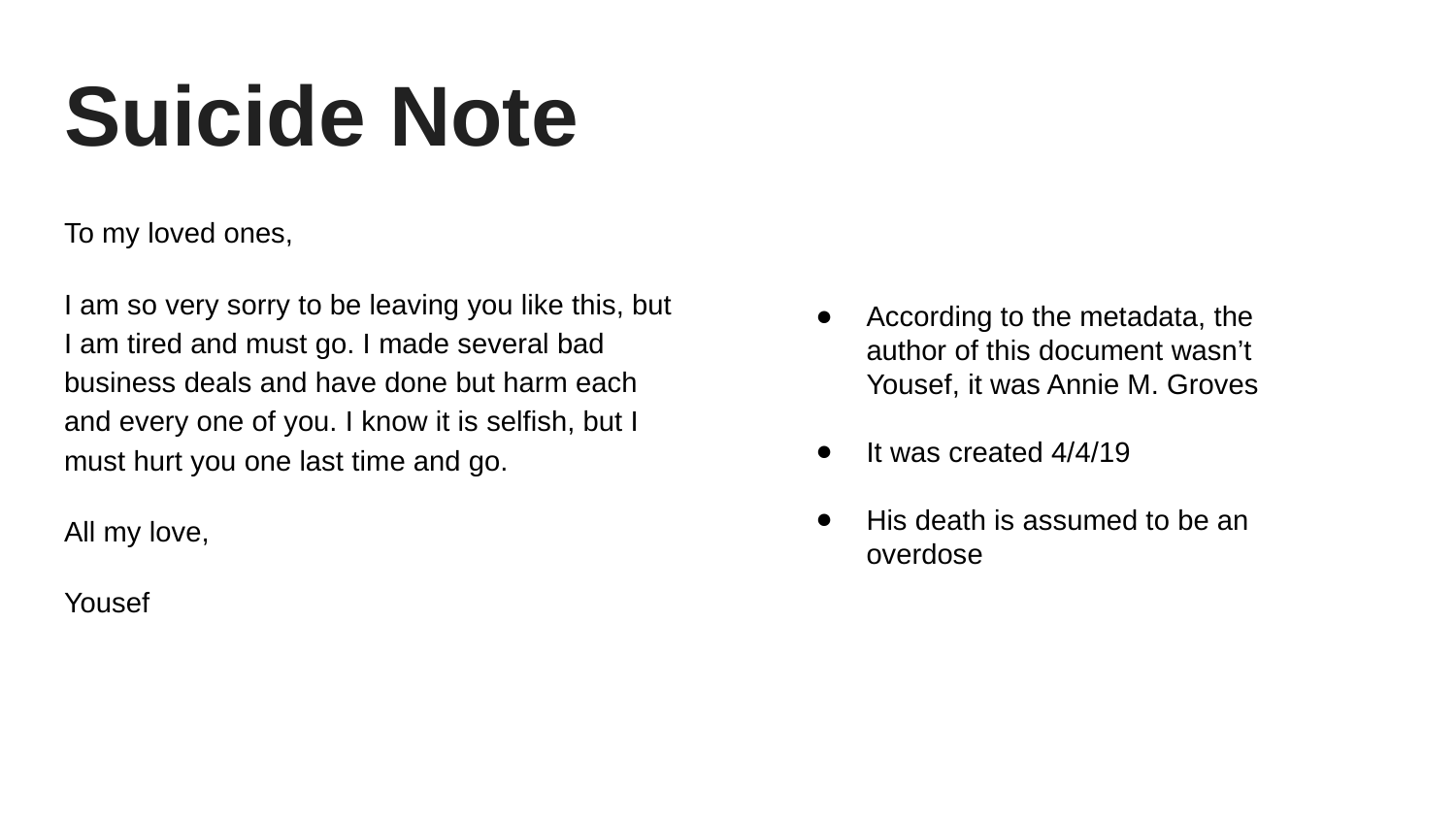

# Suicide Note
To my loved ones,
I am so very sorry to be leaving you like this, but I am tired and must go. I made several bad business deals and have done but harm each and every one of you. I know it is selfish, but I must hurt you one last time and go.
All my love,
Yousef

According to the metadata, the author of this document wasn’t Yousef, it was Annie M. Groves

It was created 4/4/19

His death is assumed to be an overdose